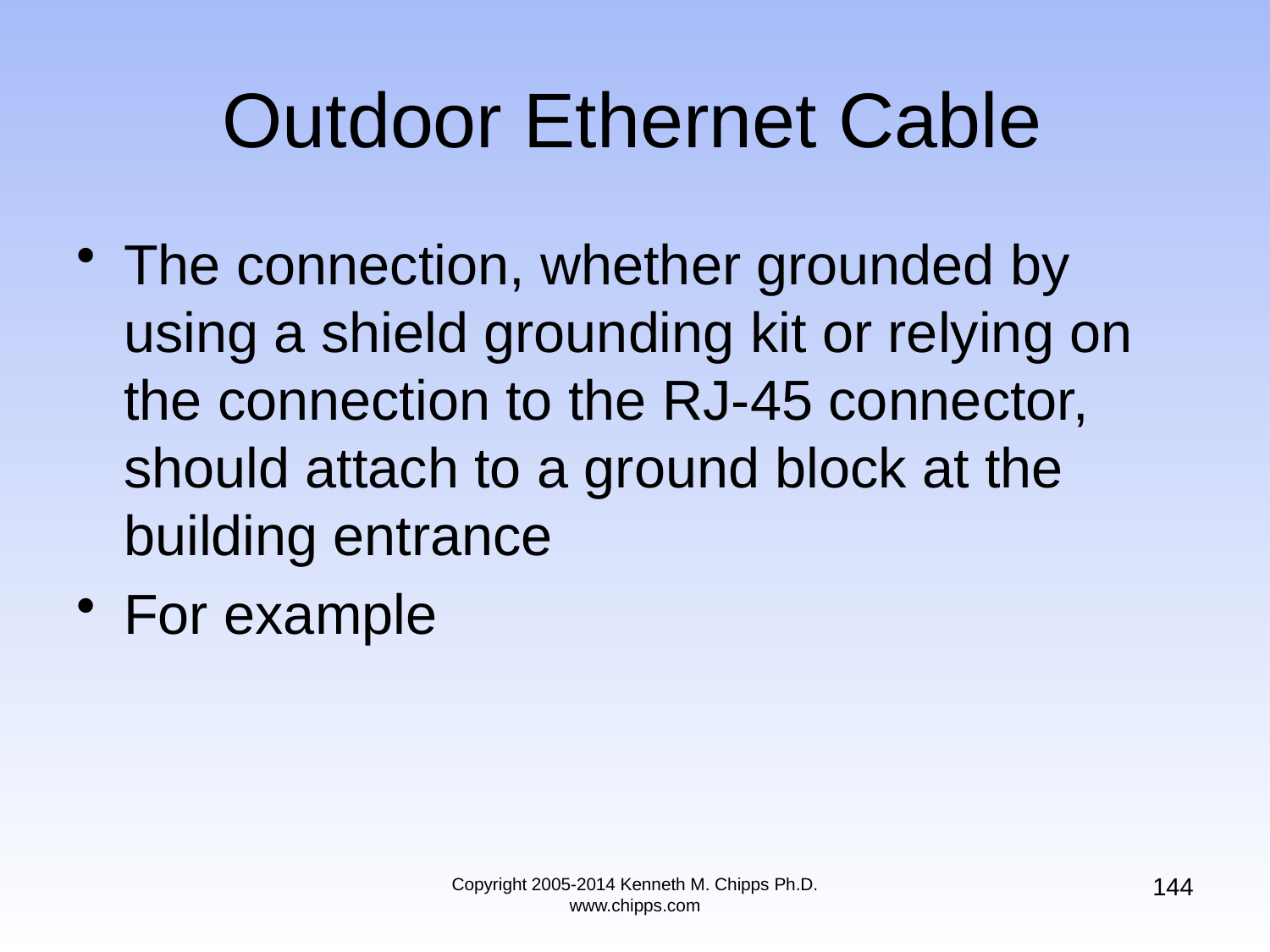

# Outdoor Ethernet Cable
The connection, whether grounded by using a shield grounding kit or relying on the connection to the RJ-45 connector, should attach to a ground block at the building entrance
For example
144
Copyright 2005-2014 Kenneth M. Chipps Ph.D. www.chipps.com